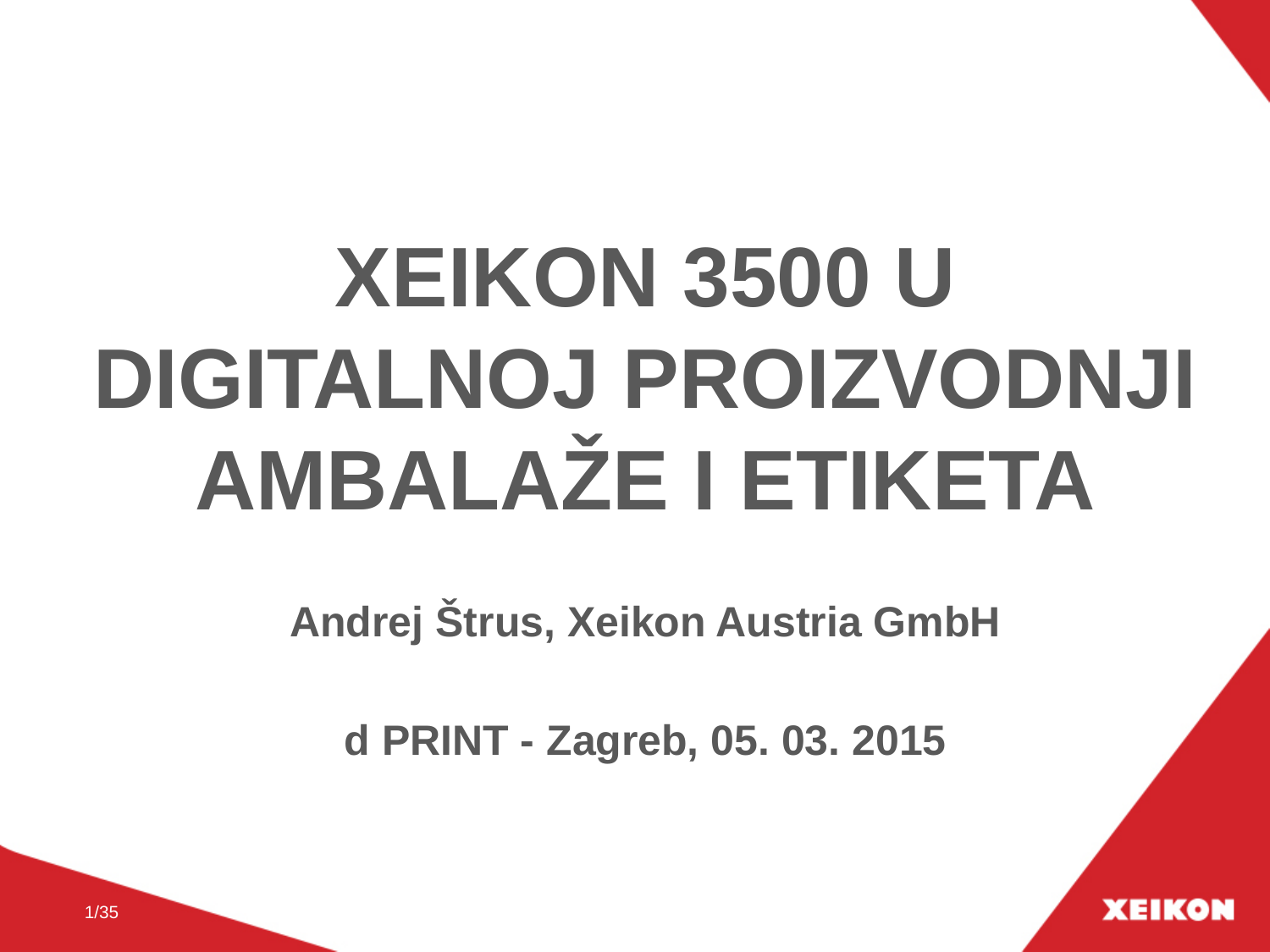

#
XEIKON 3500 U DIGITALNOJ PROIZVODNJI AMBALAŽE I ETIKETA

Andrej Štrus, Xeikon Austria GmbH

d PRINT - Zagreb, 05. 03. 2015
1/35